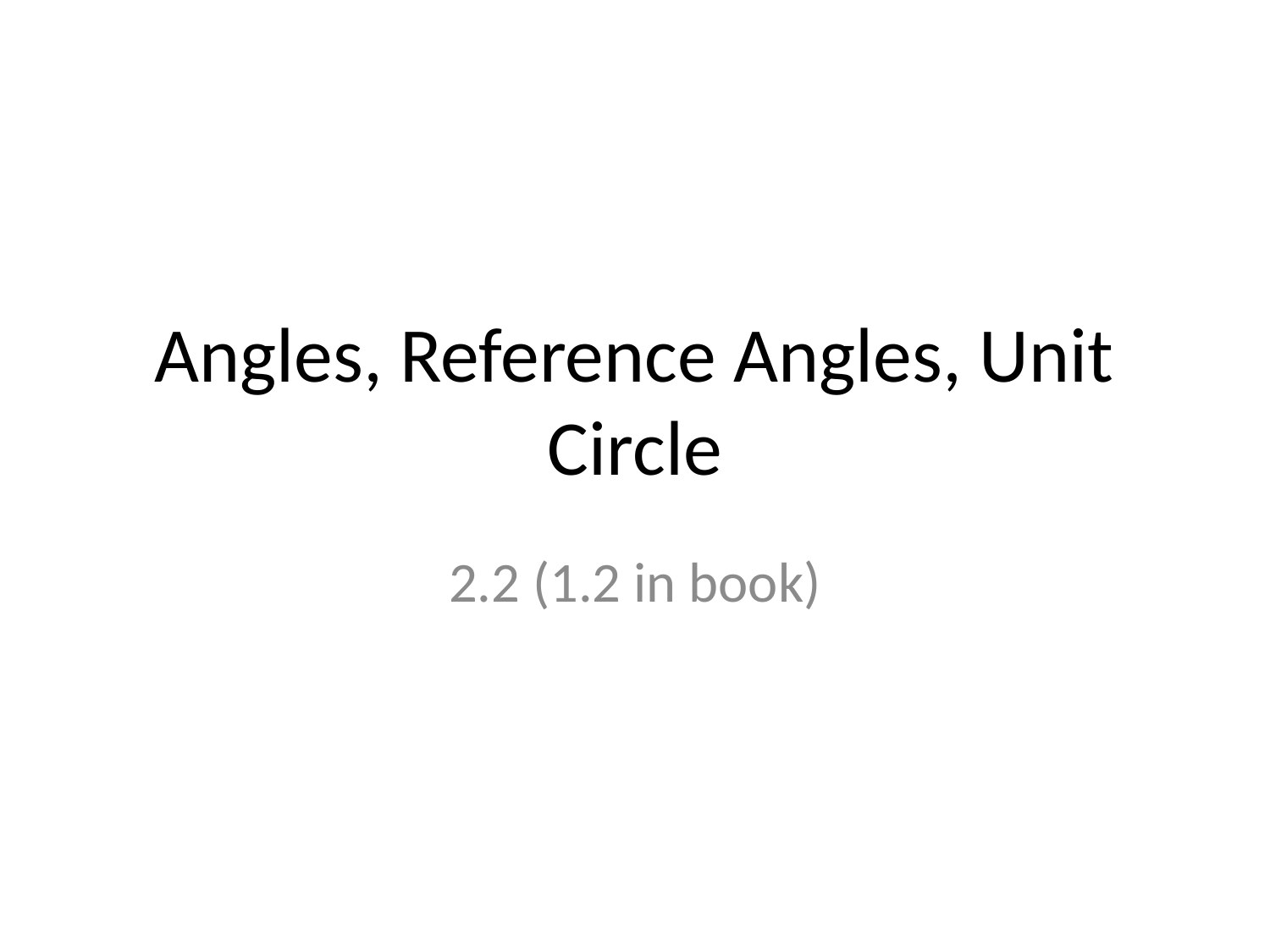

# Angles, Reference Angles, Unit Circle
2.2 (1.2 in book)